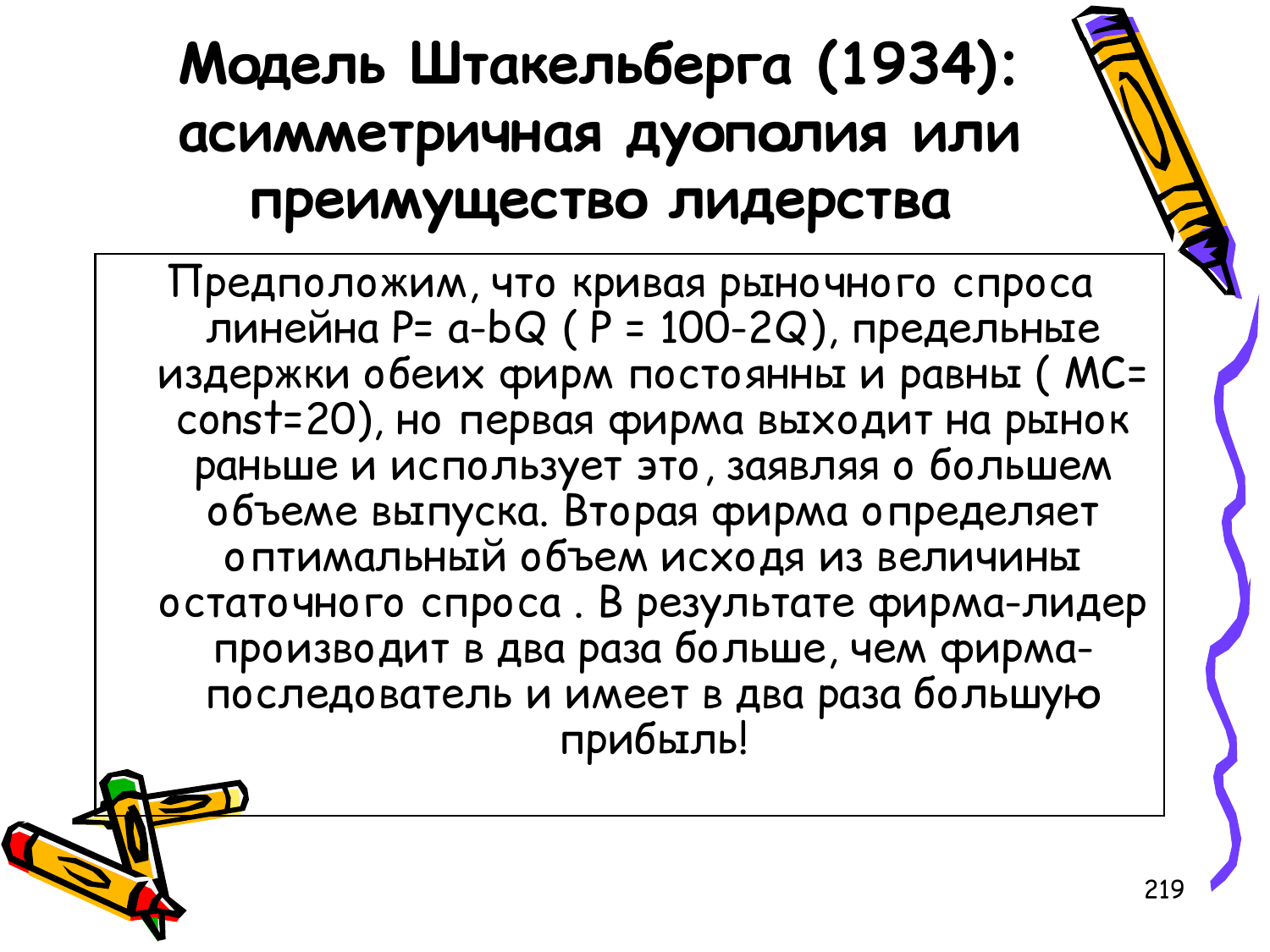

# Модель Штакельберга (1934): асимметричная дуополия или преимущество лидерства
Предположим, что кривая рыночного спроса линейна P= a-bQ ( Р = 100-2Q), предельные издержки обеих фирм постоянны и равны ( MC= const=20), но первая фирма выходит на рынок раньше и использует это, заявляя о большем объеме выпуска. Вторая фирма определяет оптимальный объем исходя из величины остаточного спроса . В результате фирма-лидер производит в два раза больше, чем фирма-последователь и имеет в два раза большую прибыль!
219